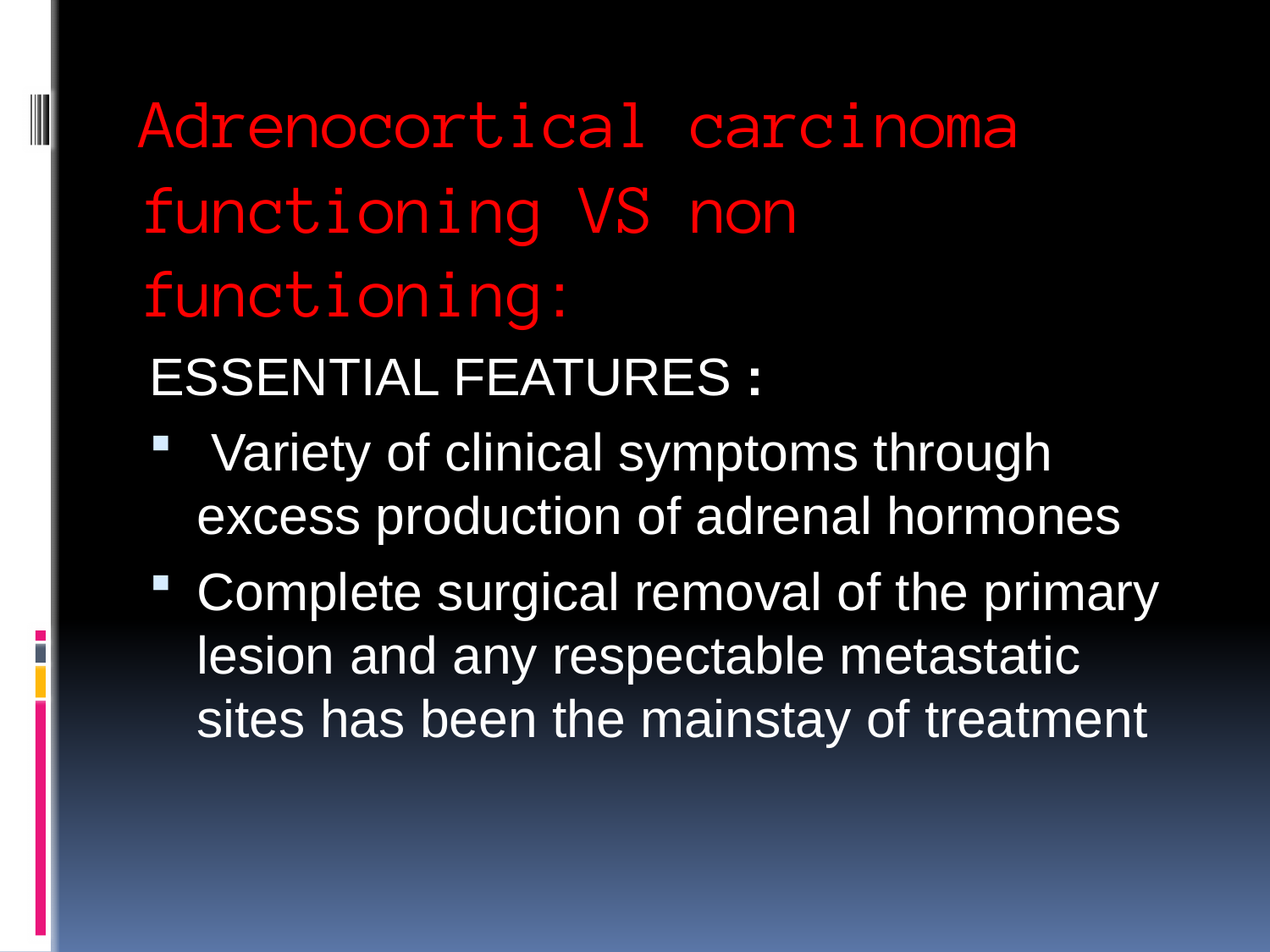

# Adrenocortical carcinoma functioning VS non functioning:
ESSENTIAL FEATURES :
 Variety of clinical symptoms through excess production of adrenal hormones
Complete surgical removal of the primary lesion and any respectable metastatic sites has been the mainstay of treatment